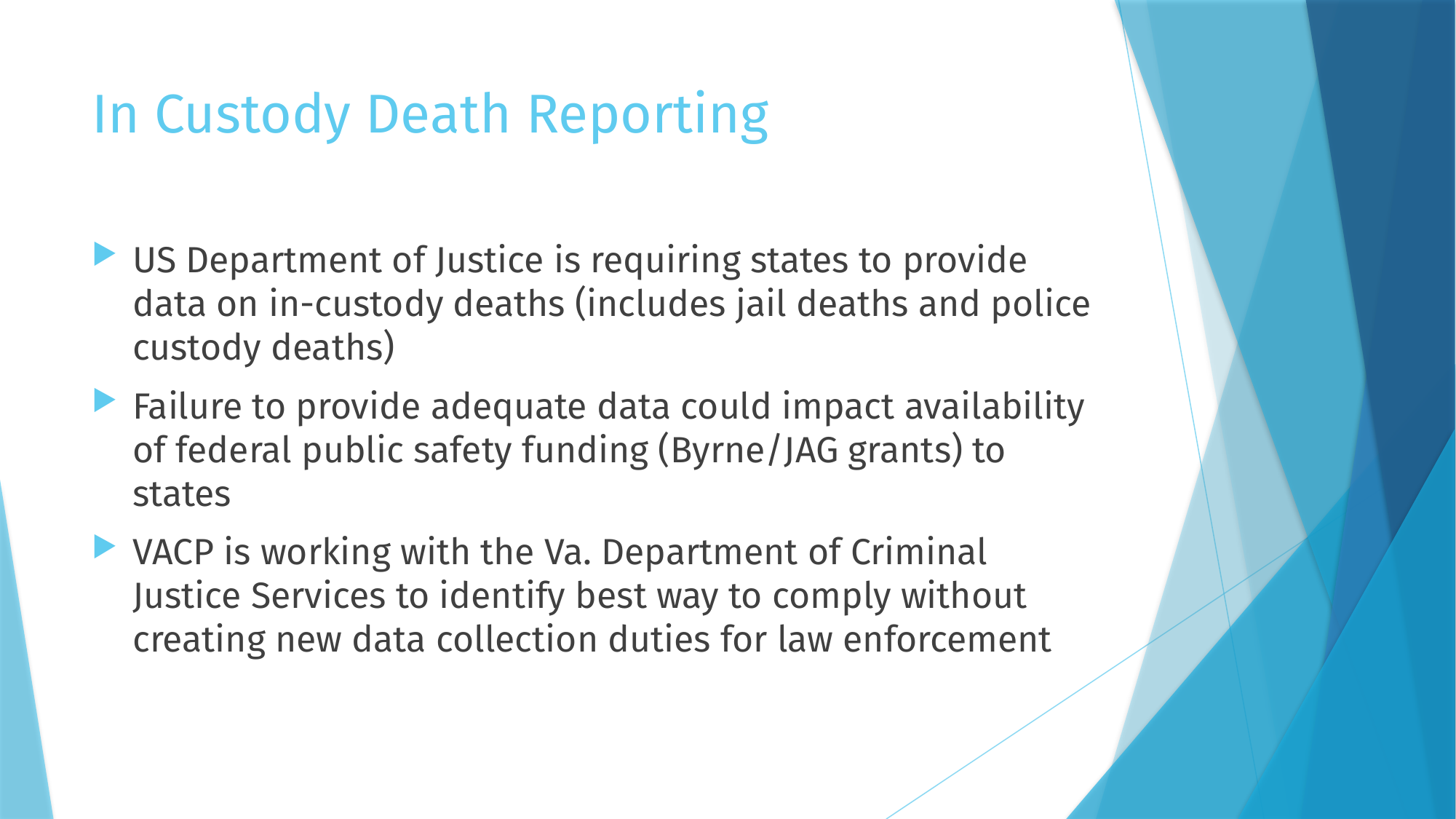

# In Custody Death Reporting
US Department of Justice is requiring states to provide data on in-custody deaths (includes jail deaths and police custody deaths)
Failure to provide adequate data could impact availability of federal public safety funding (Byrne/JAG grants) to states
VACP is working with the Va. Department of Criminal Justice Services to identify best way to comply without creating new data collection duties for law enforcement